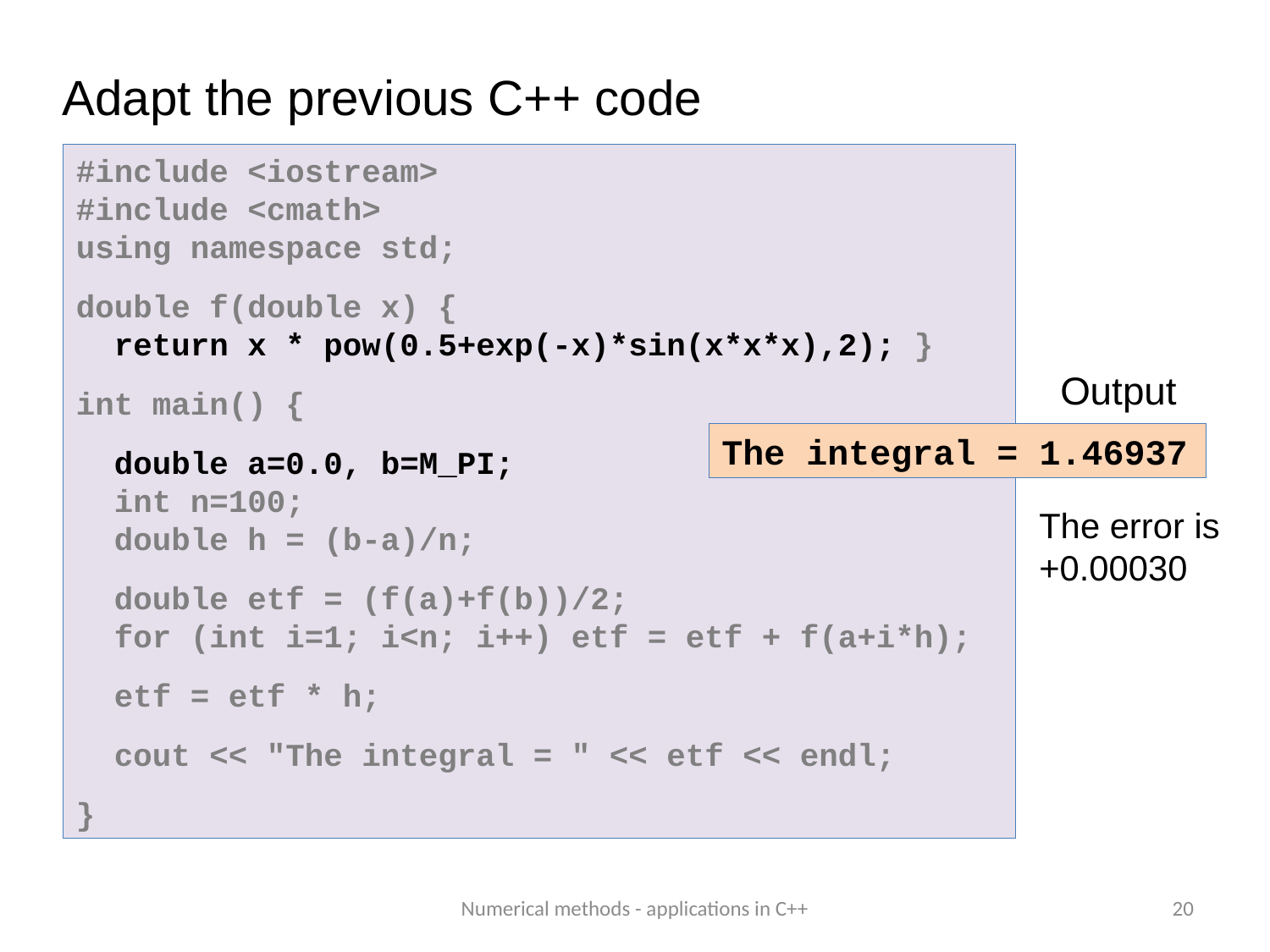

Adapt the previous C++ code
#include <iostream>
#include <cmath>
using namespace std;

double f(double x) {
  return x * pow(0.5+exp(-x)*sin(x*x*x),2); }

int main() {

  double a=0.0, b=M_PI;
  int n=100;
  double h = (b-a)/n;

  double etf = (f(a)+f(b))/2;
  for (int i=1; i<n; i++) etf = etf + f(a+i*h);

  etf = etf * h;

  cout << "The integral = " << etf << endl;

}
Output
The integral = 1.46937
The error is +0.00030
Numerical methods - applications in C++
20